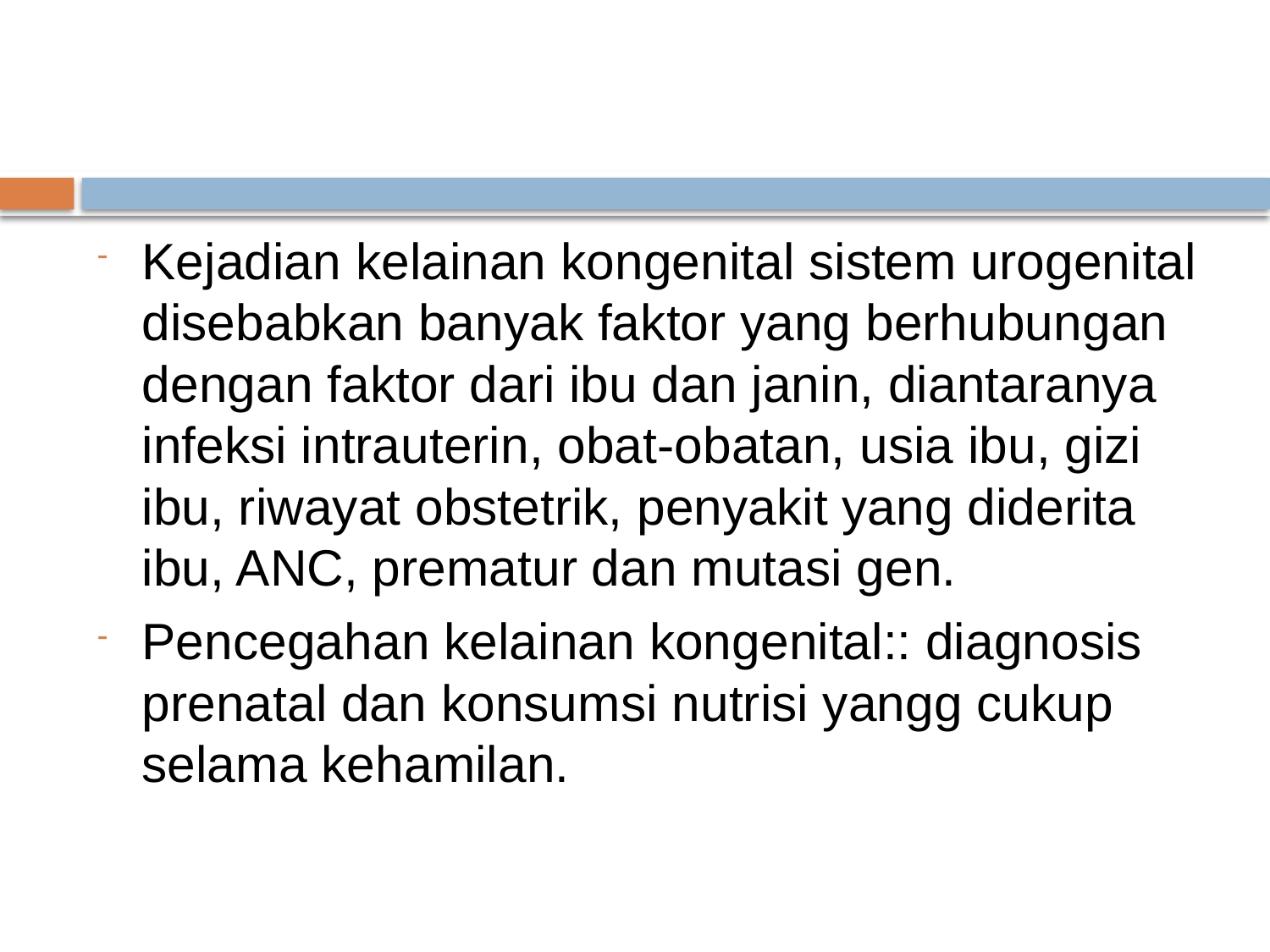

#
Kejadian kelainan kongenital sistem urogenital disebabkan banyak faktor yang berhubungan dengan faktor dari ibu dan janin, diantaranya infeksi intrauterin, obat-obatan, usia ibu, gizi ibu, riwayat obstetrik, penyakit yang diderita ibu, ANC, prematur dan mutasi gen.
Pencegahan kelainan kongenital:: diagnosis prenatal dan konsumsi nutrisi yangg cukup selama kehamilan.